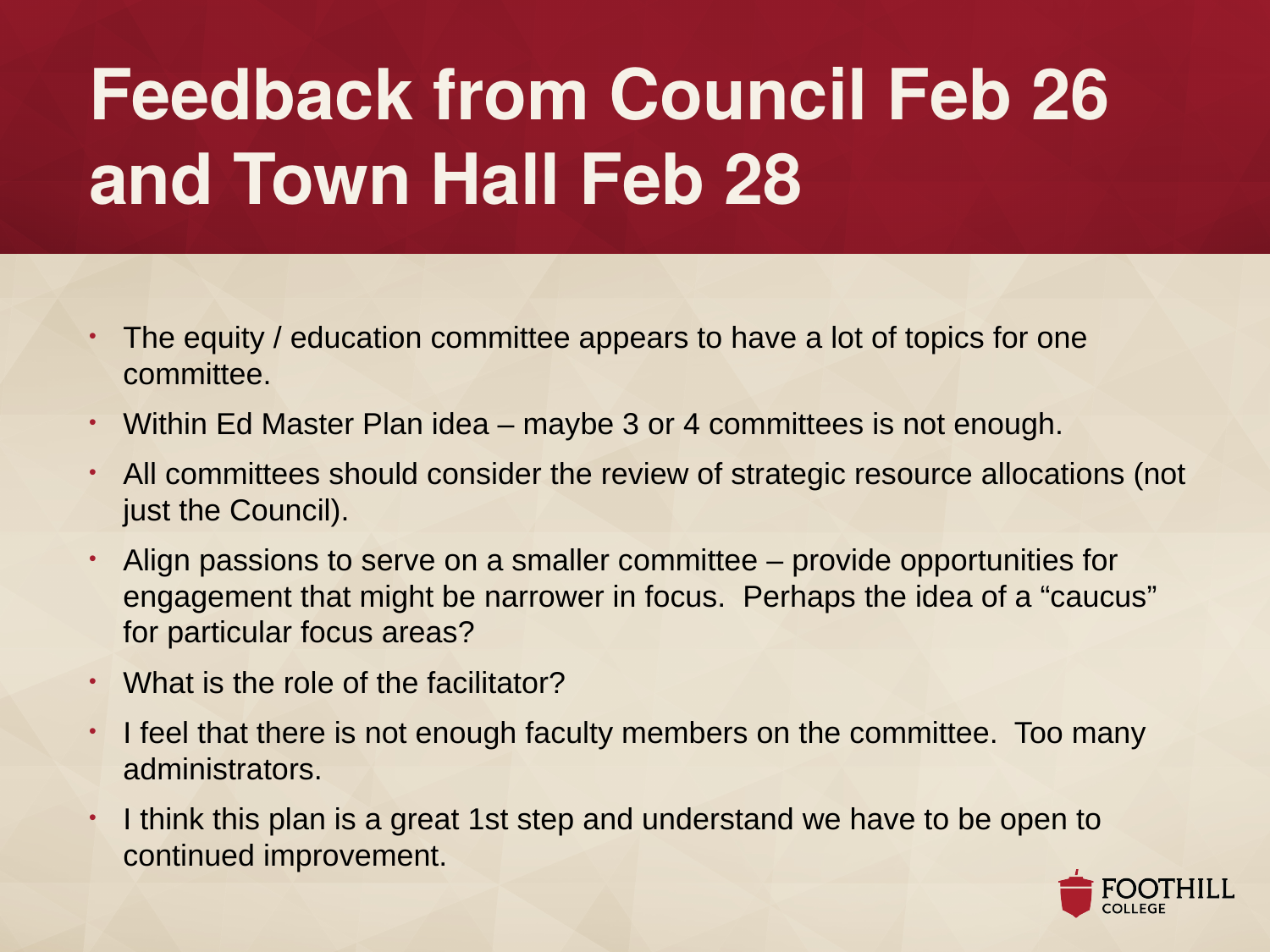

# Feedback from Council Feb 26 and Town Hall Feb 28
The equity / education committee appears to have a lot of topics for one committee.
Within Ed Master Plan idea – maybe 3 or 4 committees is not enough.
All committees should consider the review of strategic resource allocations (not just the Council).
Align passions to serve on a smaller committee – provide opportunities for engagement that might be narrower in focus.  Perhaps the idea of a “caucus” for particular focus areas?
What is the role of the facilitator?
I feel that there is not enough faculty members on the committee.  Too many administrators.
I think this plan is a great 1st step and understand we have to be open to continued improvement.